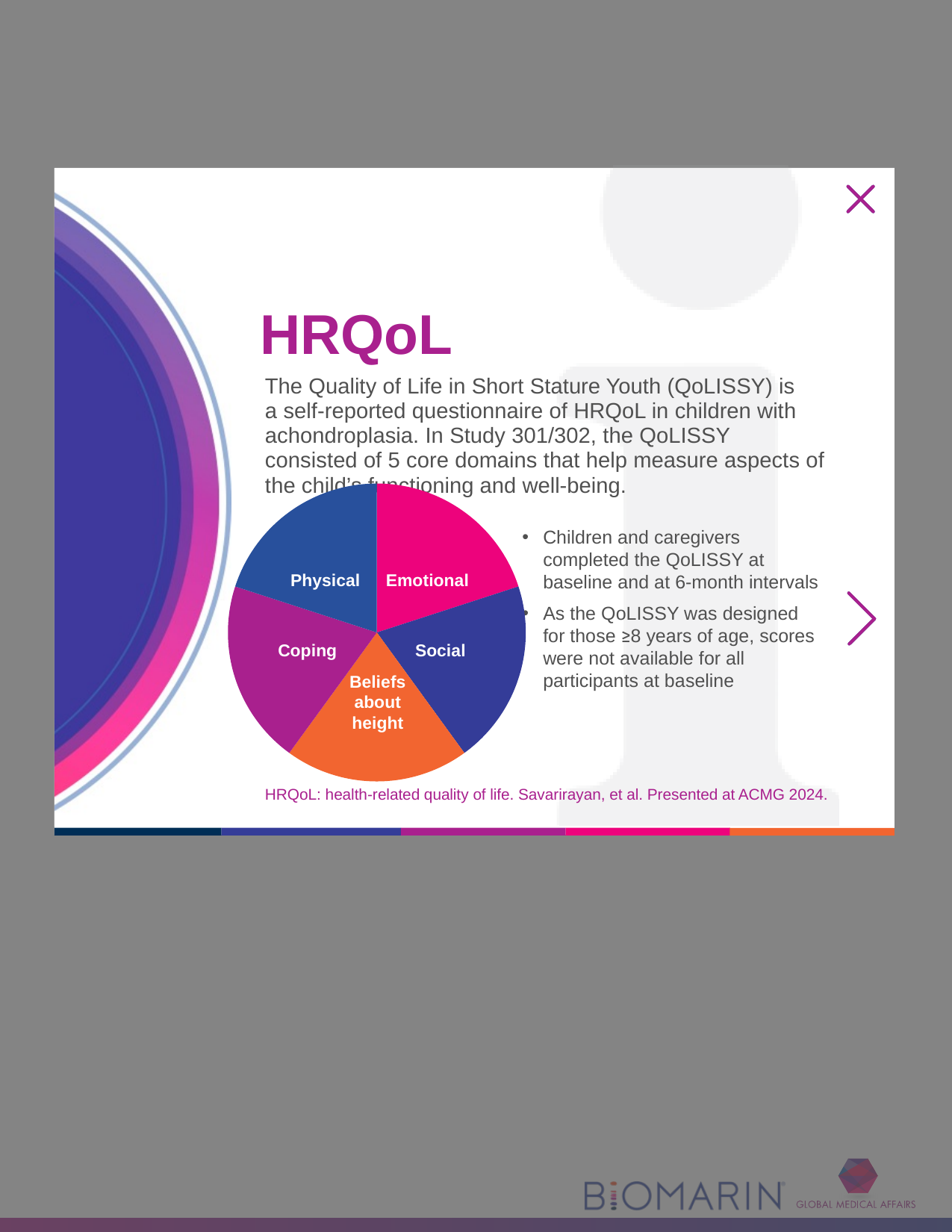

HRQoL slider
[Savarirayan 2024 ACMG Study 302 QOL: p1A-D]

# HRQoL
The Quality of Life in Short Stature Youth (QoLISSY) is
a self-reported questionnaire of HRQoL in children with achondroplasia. In Study 301/302, the QoLISSY consisted of 5 core domains that help measure aspects of the child’s functioning and well-being.

### Chart

| Category | Sales |
|---|---|
| Social | 20.0 |
| Coping | 20.0 |
| Beliefs about height | 20.0 |
| Emotional | 20.0 |
| Physical | 20.0 |
Children and caregivers completed the QoLISSY at baseline and at 6-month intervals
As the QoLISSY was designed for those ≥8 years of age, scores were not available for all participants at baseline
Physical
Emotional

Coping
Social
Beliefs about height
HRQoL: health-related quality of life. Savarirayan, et al. Presented at ACMG 2024.